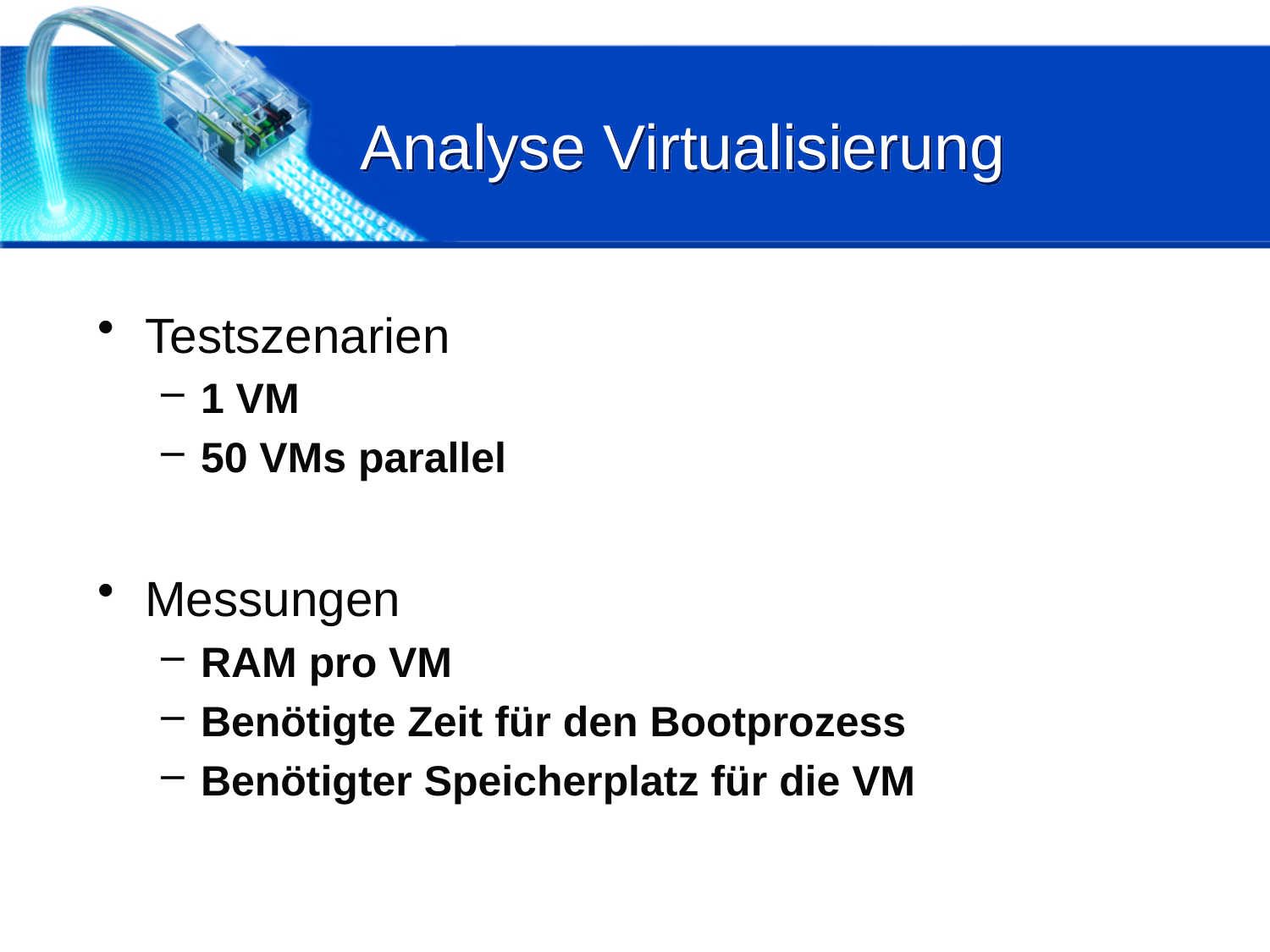

# Analyse Virtualisierung
Testszenarien
1 VM
50 VMs parallel

Messungen
RAM pro VM
Benötigte Zeit für den Bootprozess
Benötigter Speicherplatz für die VM